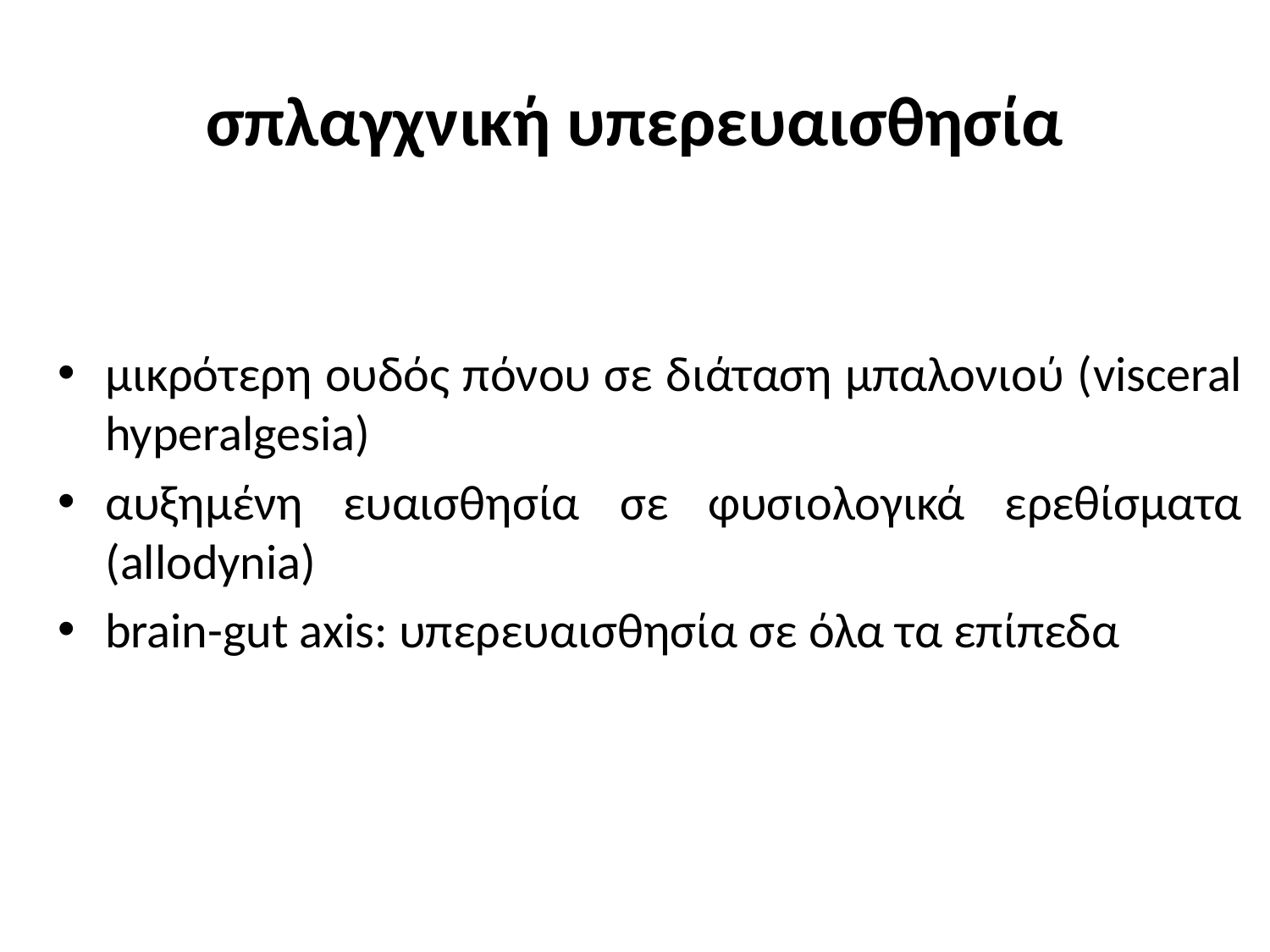

# σπλαγχνική υπερευαισθησία
μικρότερη ουδός πόνου σε διάταση μπαλονιού (visceral hyperalgesia)
αυξημένη ευαισθησία σε φυσιολογικά ερεθίσματα (allodynia)
brain-gut axis: υπερευαισθησία σε όλα τα επίπεδα